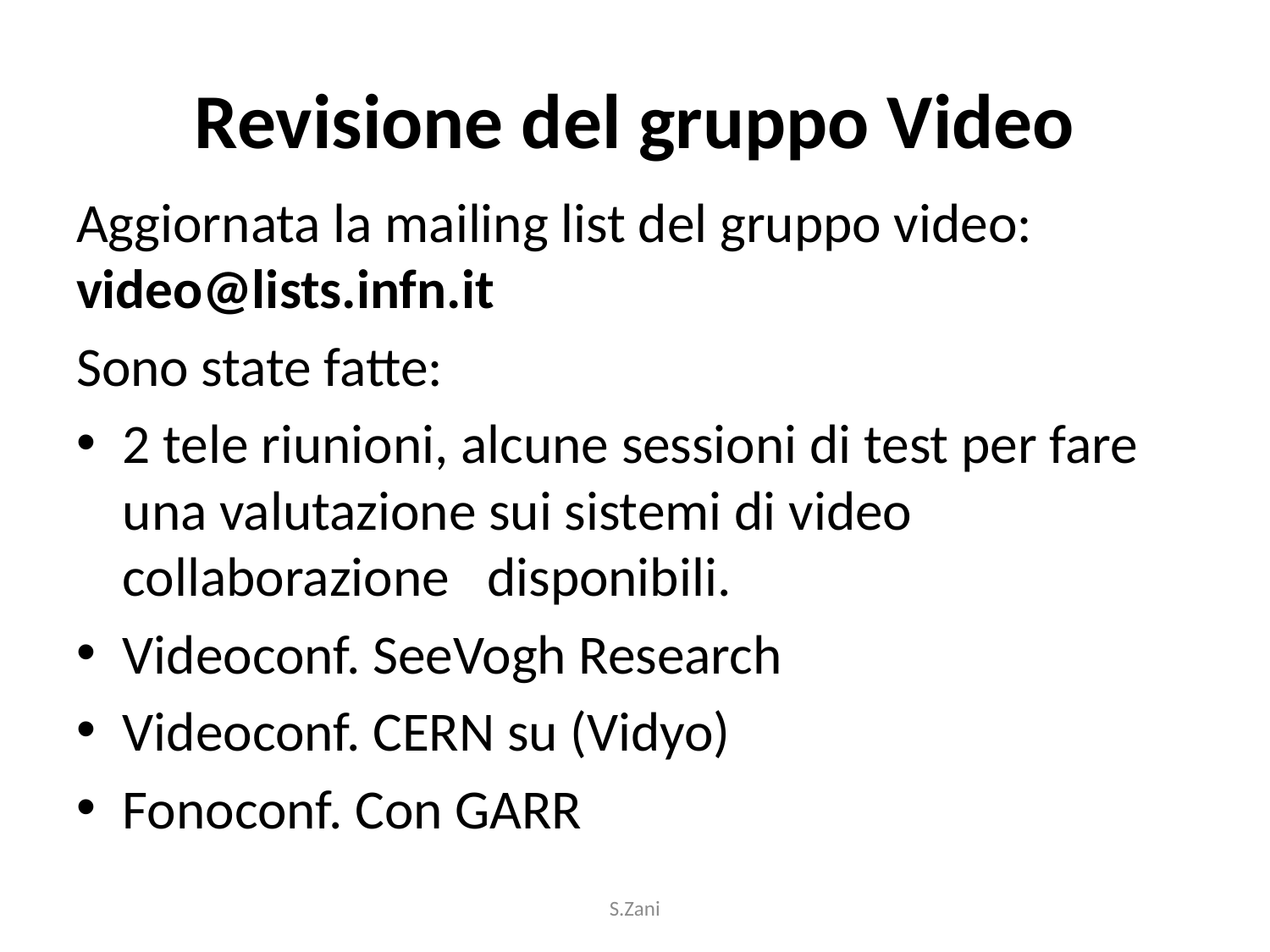

# Revisione del gruppo Video
Aggiornata la mailing list del gruppo video: video@lists.infn.it
Sono state fatte:
2 tele riunioni, alcune sessioni di test per fare una valutazione sui sistemi di video collaborazione   disponibili.
Videoconf. SeeVogh Research
Videoconf. CERN su (Vidyo)
Fonoconf. Con GARR

S.Zani